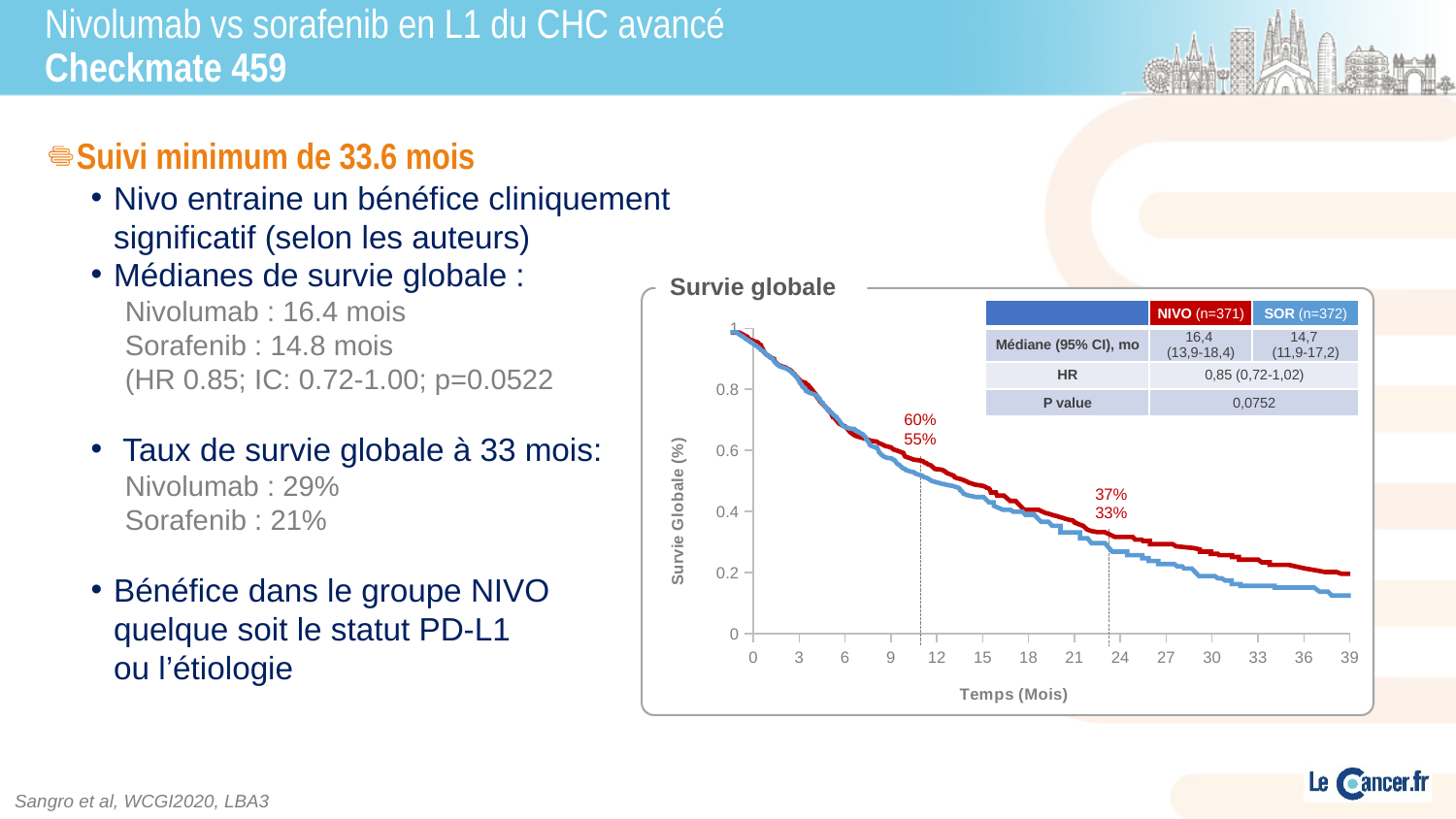

# Nivolumab vs sorafenib en L1 du CHC avancé Checkmate 459
Suivi minimum de 33.6 mois
Nivo entraine un bénéfice cliniquement significatif (selon les auteurs)
Médianes de survie globale :
Nivolumab : 16.4 mois
Sorafenib : 14.8 mois
(HR 0.85; IC: 0.72-1.00; p=0.0522

 Taux de survie globale à 33 mois:
Nivolumab : 29%
Sorafenib : 21%

Bénéfice dans le groupe NIVO
quelque soit le statut PD-L1
ou l’étiologie
Survie globale

### Chart

| Category | Y-Values |
|---|---|
60%
55%
37%
33%

|  | NIVO (n=371) | SOR (n=372) |
| --- | --- | --- |
| Médiane (95% CI), mo | 16,4 (13,9-18,4) | 14,7 (11,9-17,2) |
| HR | 0,85 (0,72-1,02) |  |
| P value | 0,0752 |  |
Sangro et al, WCGI2020, LBA3